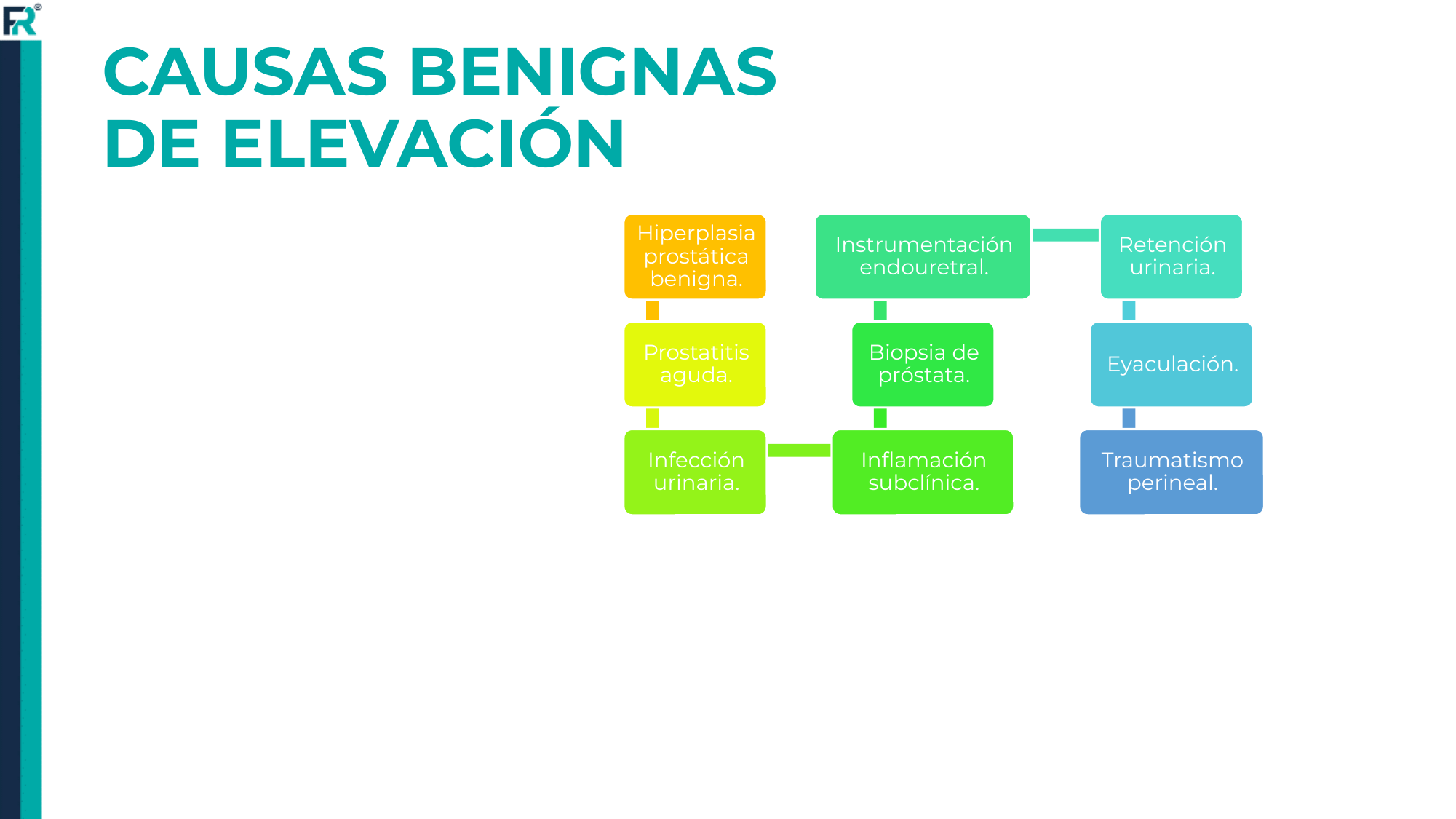

# CAUSAS BENIGNAS DE ELEVACIÓN
Hiperplasia prostática benigna.
Prostatitis aguda.
Infección urinaria.
Inflamación subclínica.
Biopsia de próstata.
Instrumentación endouretral.
Retención urinaria.
Eyaculación.
Traumatismo perineal.